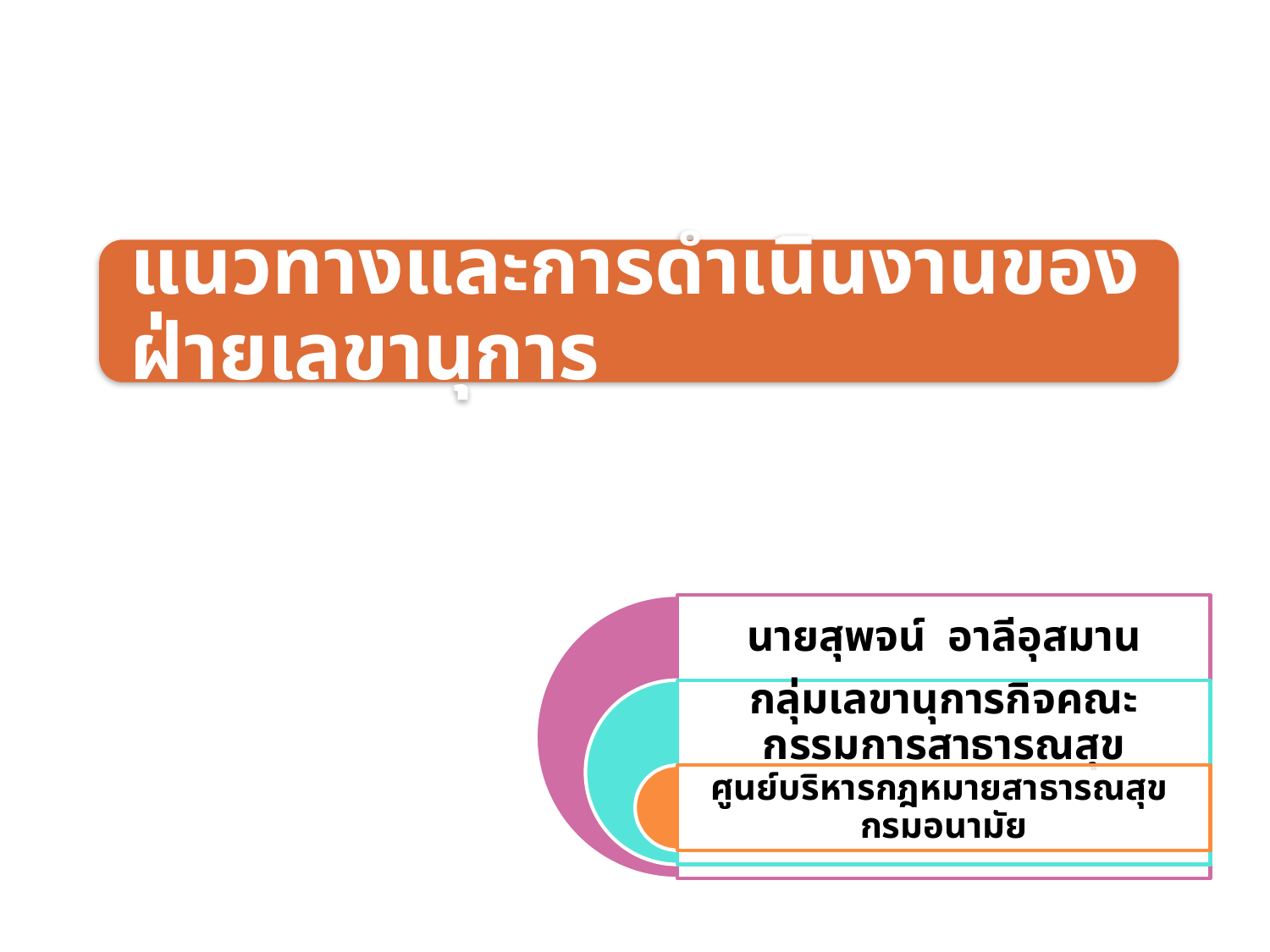

แนวทางและการดำเนินงานของฝ่ายเลขานุการ
นายสุพจน์  อาลีอุสมาน
กลุ่มเลขานุการกิจคณะกรรมการสาธารณสุข
ศูนย์บริหารกฎหมายสาธารณสุข  กรมอนามัย